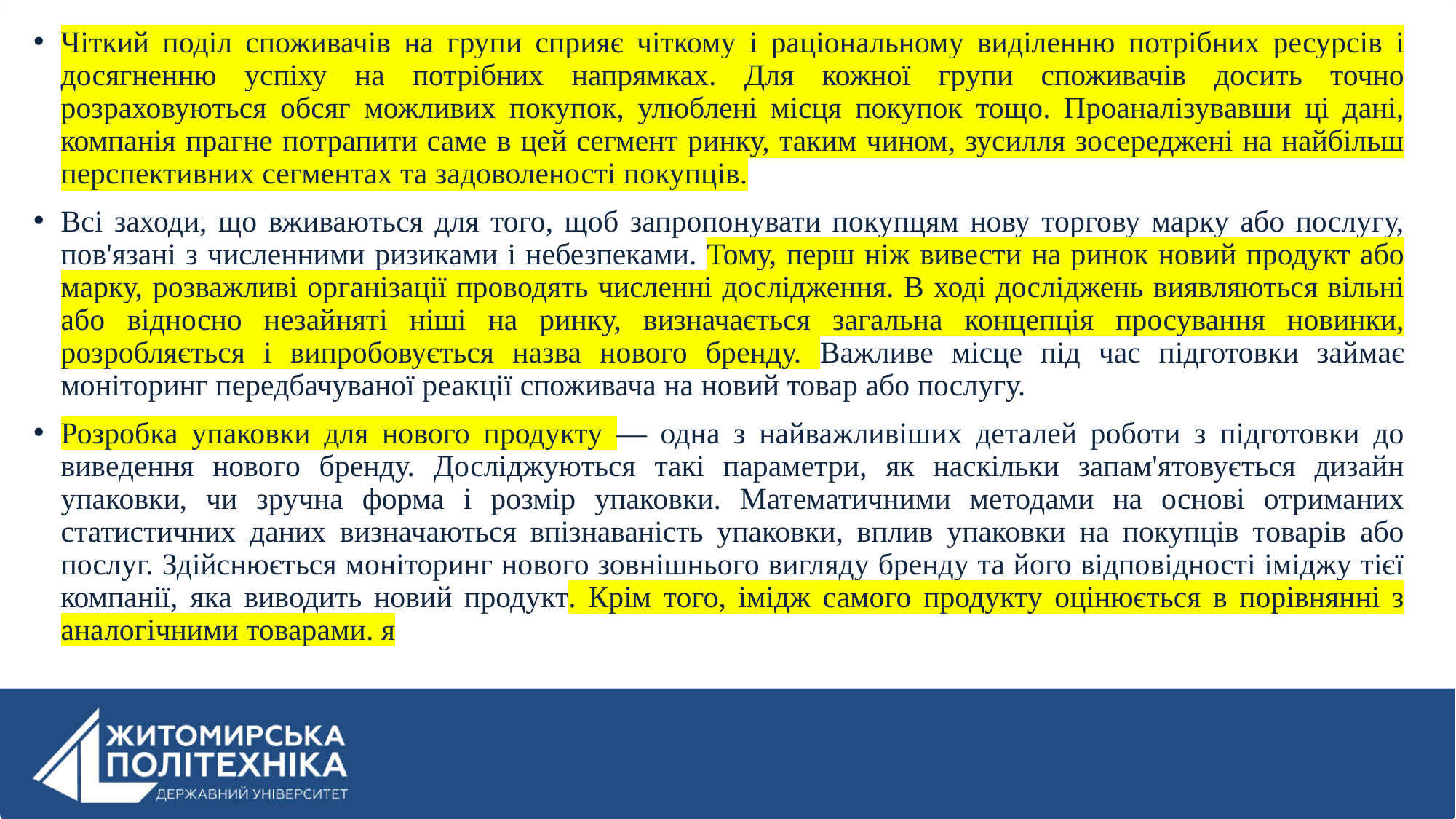

Чіткий поділ споживачів на групи сприяє чіткому і раціональному виділенню потрібних ресурсів і досягненню успіху на потрібних напрямках. Для кожної групи споживачів досить точно розраховуються обсяг можливих покупок, улюблені місця покупок тощо. Проаналізувавши ці дані, компанія прагне потрапити саме в цей сегмент ринку, таким чином, зусилля зосереджені на найбільш перспективних сегментах та задоволеності покупців.
Всі заходи, що вживаються для того, щоб запропонувати покупцям нову торгову марку або послугу, пов'язані з численними ризиками і небезпеками. Тому, перш ніж вивести на ринок новий продукт або марку, розважливі організації проводять численні дослідження. В ході досліджень виявляються вільні або відносно незайняті ніші на ринку, визначається загальна концепція просування новинки, розробляється і випробовується назва нового бренду. Важливе місце під час підготовки займає моніторинг передбачуваної реакції споживача на новий товар або послугу.
Розробка упаковки для нового продукту — одна з найважливіших деталей роботи з підготовки до виведення нового бренду. Досліджуються такі параметри, як наскільки запам'ятовується дизайн упаковки, чи зручна форма і розмір упаковки. Математичними методами на основі отриманих статистичних даних визначаються впізнаваність упаковки, вплив упаковки на покупців товарів або послуг. Здійснюється моніторинг нового зовнішнього вигляду бренду та його відповідності іміджу тієї компанії, яка виводить новий продукт. Крім того, імідж самого продукту оцінюється в порівнянні з аналогічними товарами. я